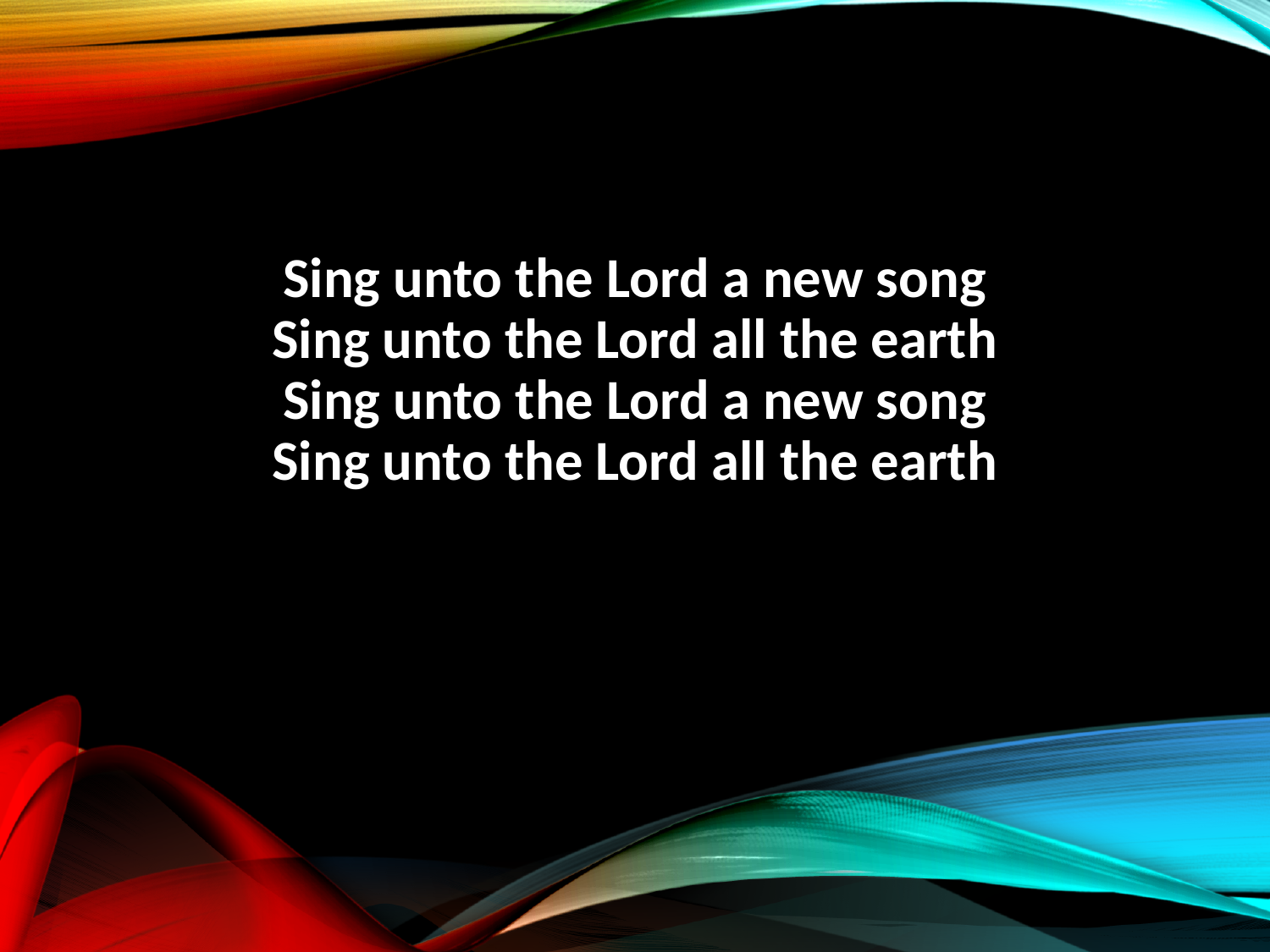

Sing unto the Lord a new song
Sing unto the Lord all the earth
Sing unto the Lord a new song
Sing unto the Lord all the earth